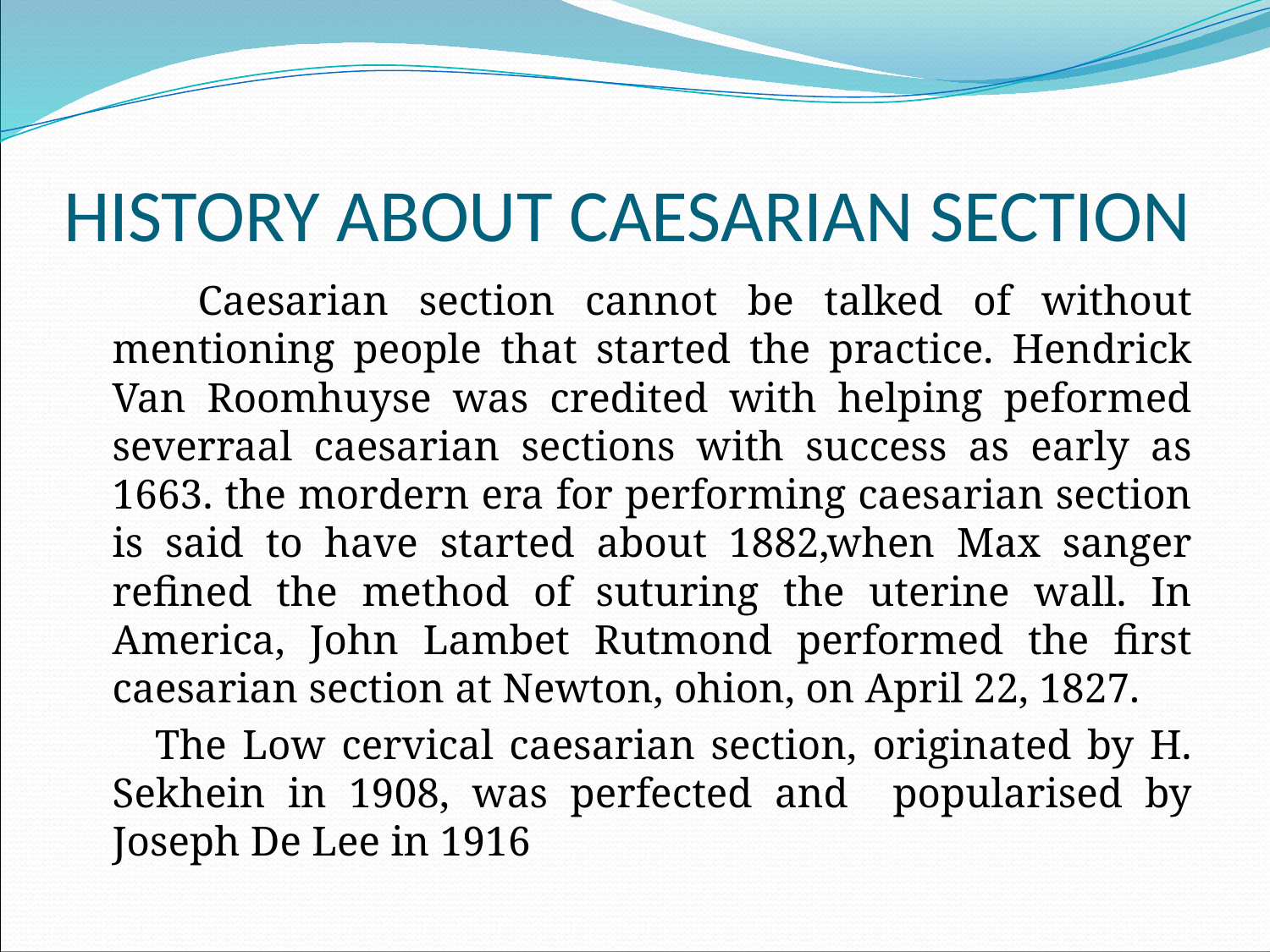

# HISTORY ABOUT CAESARIAN SECTION
    Caesarian section cannot be talked of without mentioning people that started the practice. Hendrick Van Roomhuyse was credited with helping peformed severraal caesarian sections with success as early as 1663. the mordern era for performing caesarian section is said to have started about 1882,when Max sanger refined the method of suturing the uterine wall. In America, John Lambet Rutmond performed the first caesarian section at Newton, ohion, on April 22, 1827.
     The Low cervical caesarian section, originated by H. Sekhein in 1908, was perfected and  popularised by Joseph De Lee in 1916